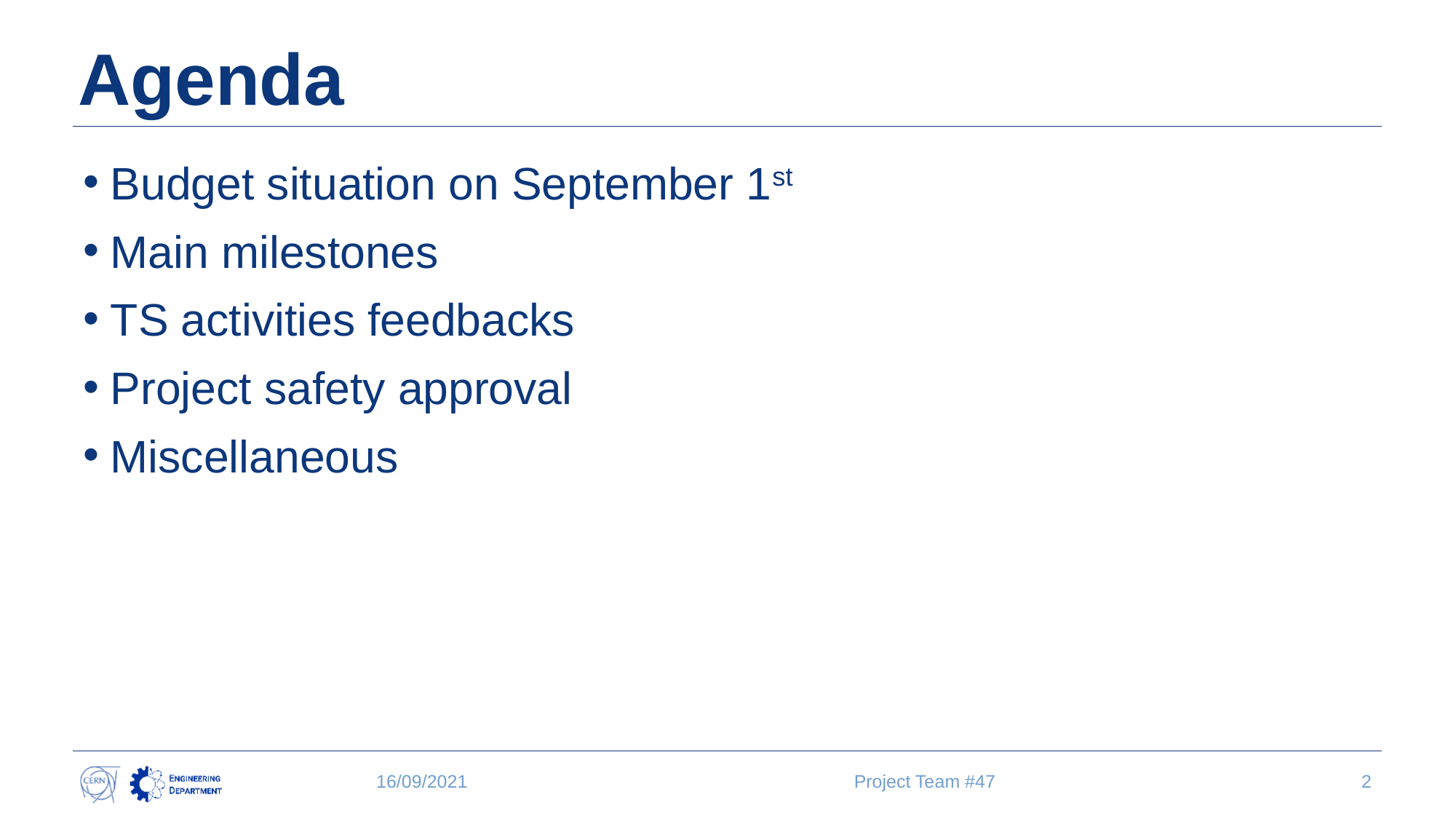

# Agenda
Budget situation on September 1st
Main milestones
TS activities feedbacks
Project safety approval
Miscellaneous

16/09/2021
Project Team #47
2